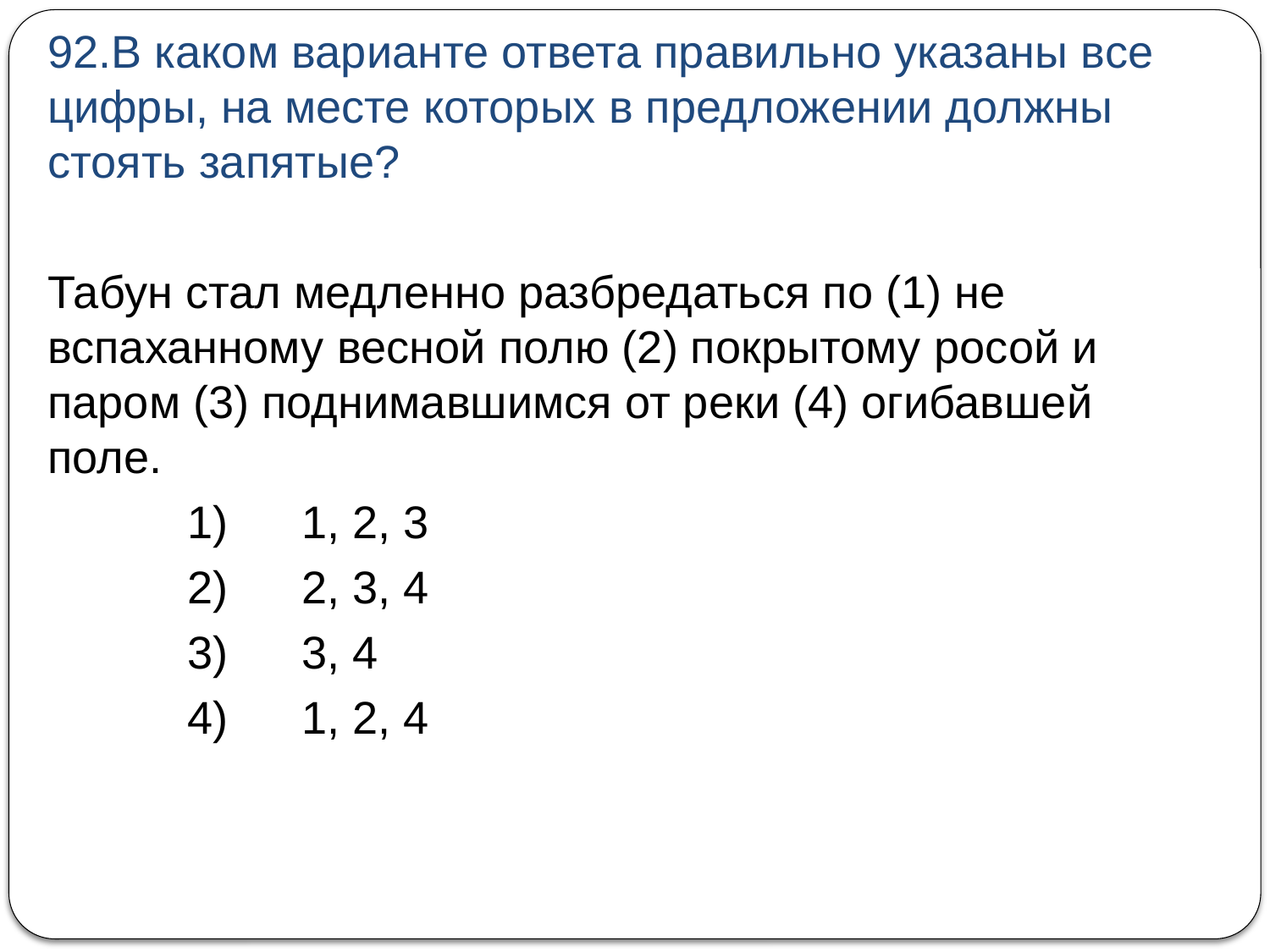

92.В каком варианте ответа правильно указаны все цифры, на месте которых в предложении должны стоять запятые?

Табун стал медленно разбредаться по (1) не вспаханному весной полю (2) покрытому росой и паром (3) поднимавшимся от реки (4) огибавшей поле.
  	 1) 	1, 2, 3
  	 2) 	2, 3, 4
  	 3) 	3, 4
  	 4) 	1, 2, 4